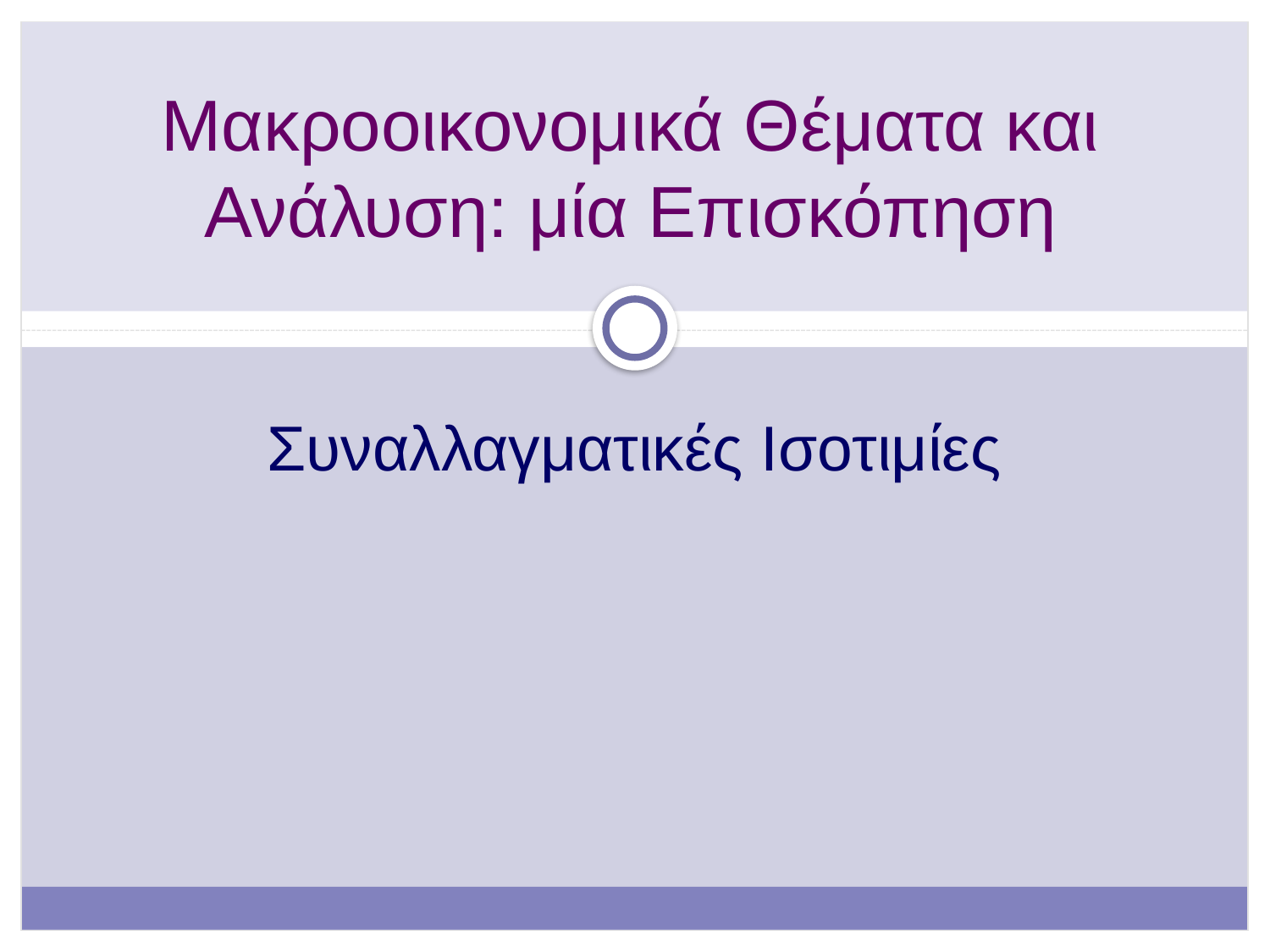

# Μακροοικονομικά Θέματα και Ανάλυση: μία Επισκόπηση
Συναλλαγματικές Ισοτιμίες